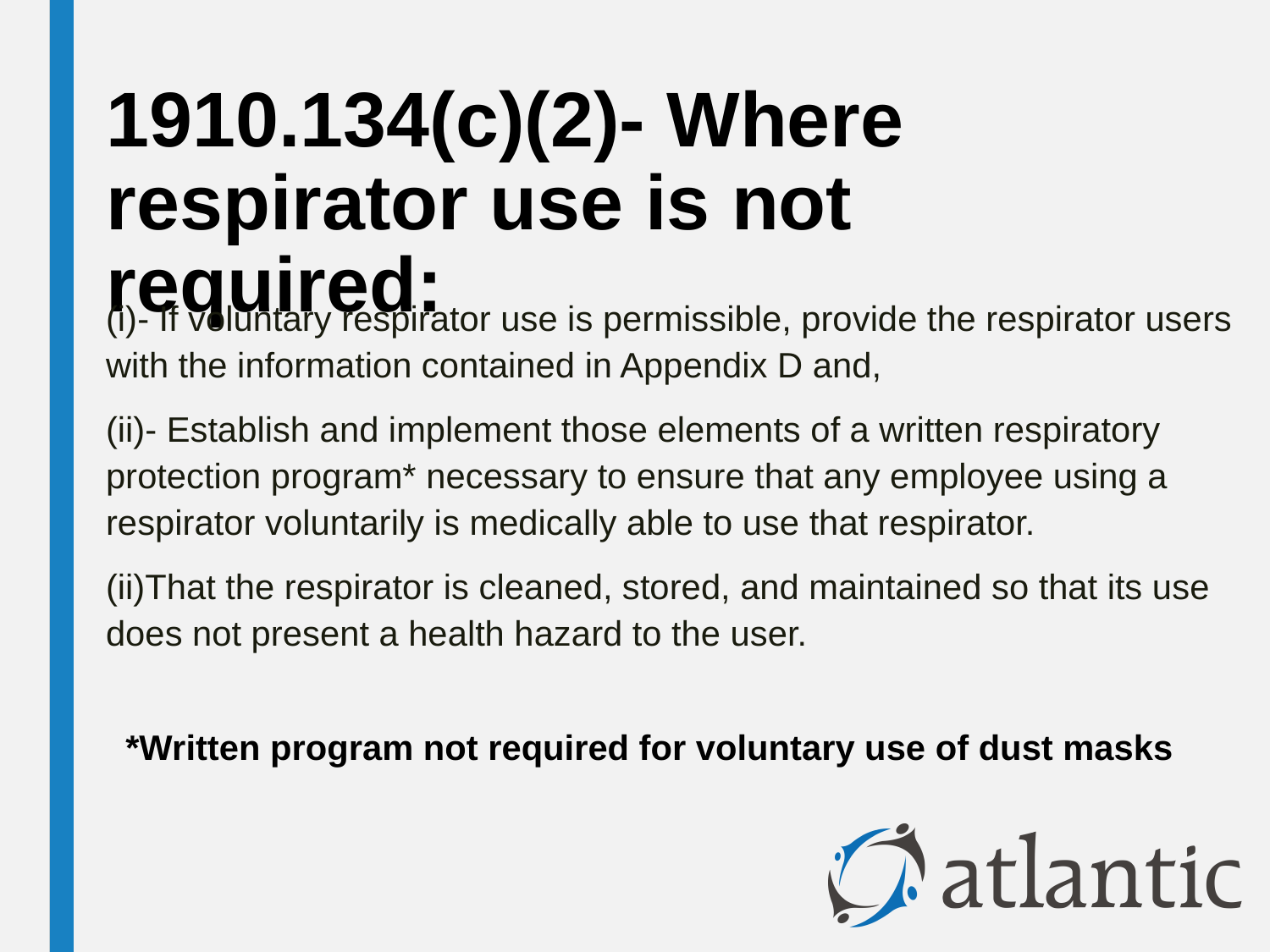

# 1910.134(c)(2)- Where respirator use is not required:
(i)- If voluntary respirator use is permissible, provide the respirator users with the information contained in Appendix D and,
(ii)- Establish and implement those elements of a written respiratory protection program* necessary to ensure that any employee using a respirator voluntarily is medically able to use that respirator.
(ii)That the respirator is cleaned, stored, and maintained so that its use does not present a health hazard to the user.
*Written program not required for voluntary use of dust masks